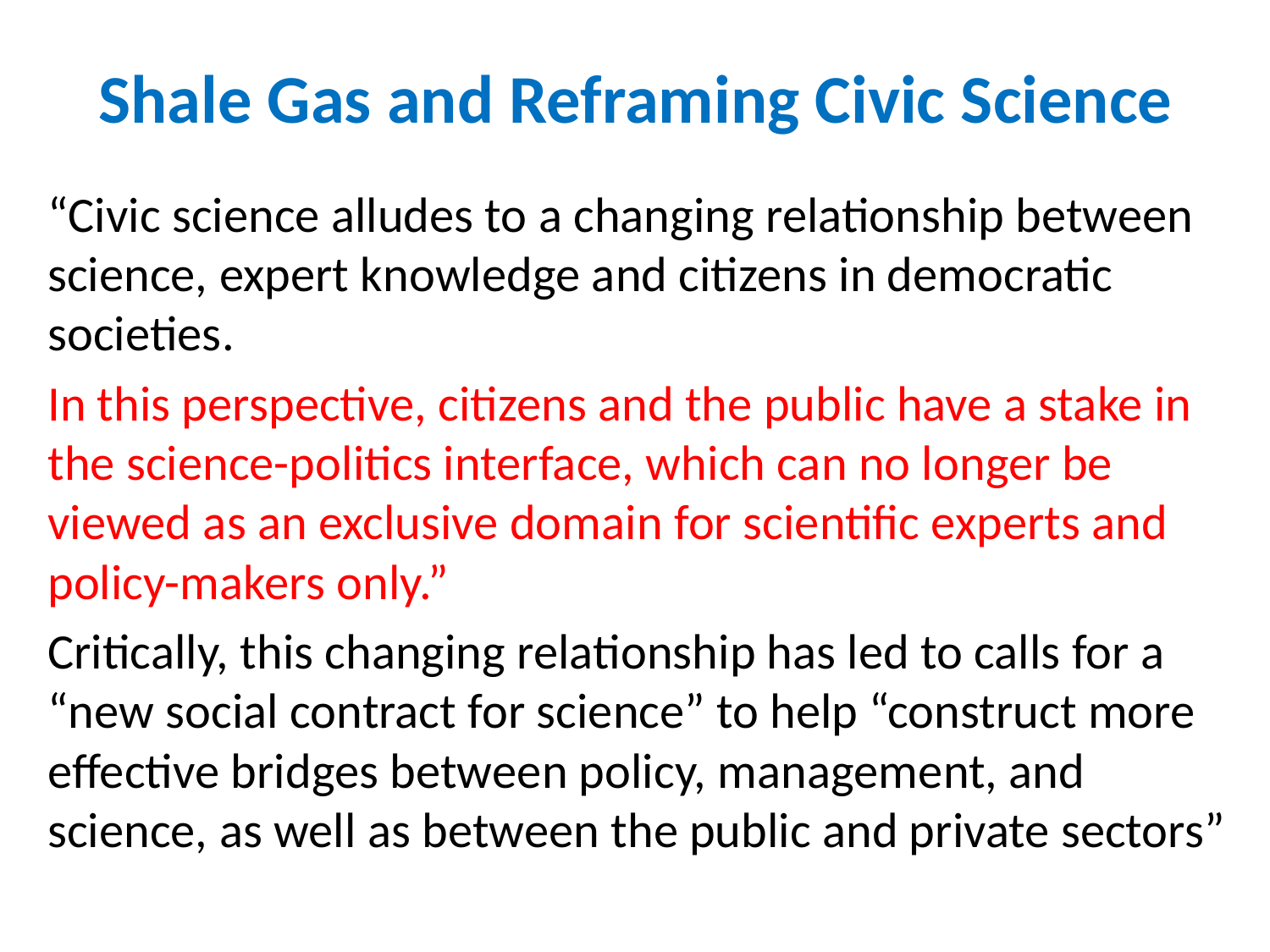

# Shale Gas and Reframing Civic Science
“Civic science alludes to a changing relationship between science, expert knowledge and citizens in democratic societies.
In this perspective, citizens and the public have a stake in the science-politics interface, which can no longer be viewed as an exclusive domain for scientific experts and policy-makers only.”
Critically, this changing relationship has led to calls for a “new social contract for science” to help “construct more effective bridges between policy, management, and science, as well as between the public and private sectors”